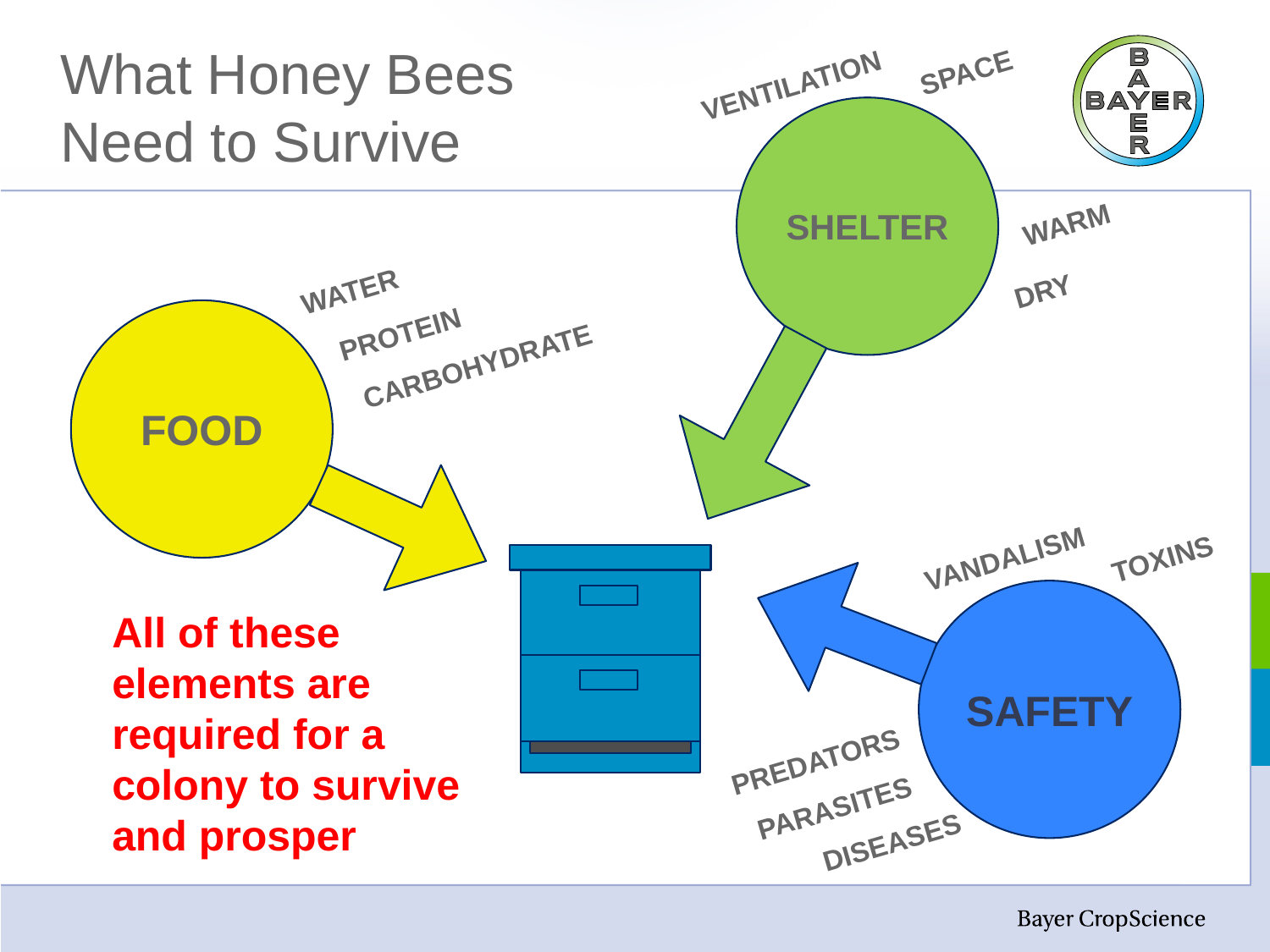

# What Honey Bees Need to Survive
SPACE
VENTILATION
SHELTER
WARM
DRY
WATER
FOOD
PROTEIN
CARBOHYDRATE

VANDALISM
TOXINS

SAFETY
All of these elements are required for a colony to survive and prosper
PREDATORS
PARASITES
DISEASES